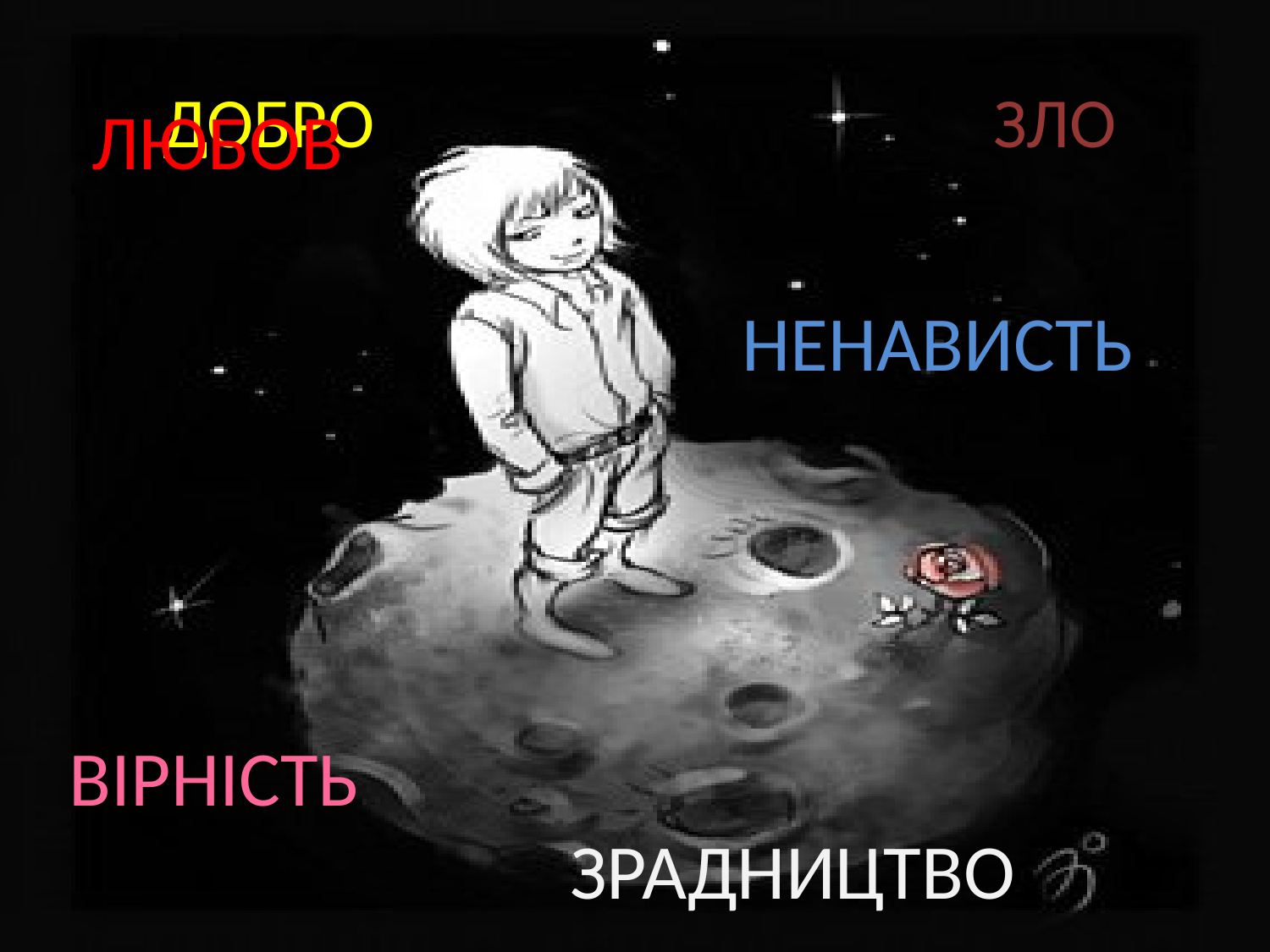

ДОБРО                                       ЗЛО

ЛЮБОВ
                                     НЕНАВИСТЬ
#
 ВІРНІСТЬ                                              				ЗРАДНИЦТВО